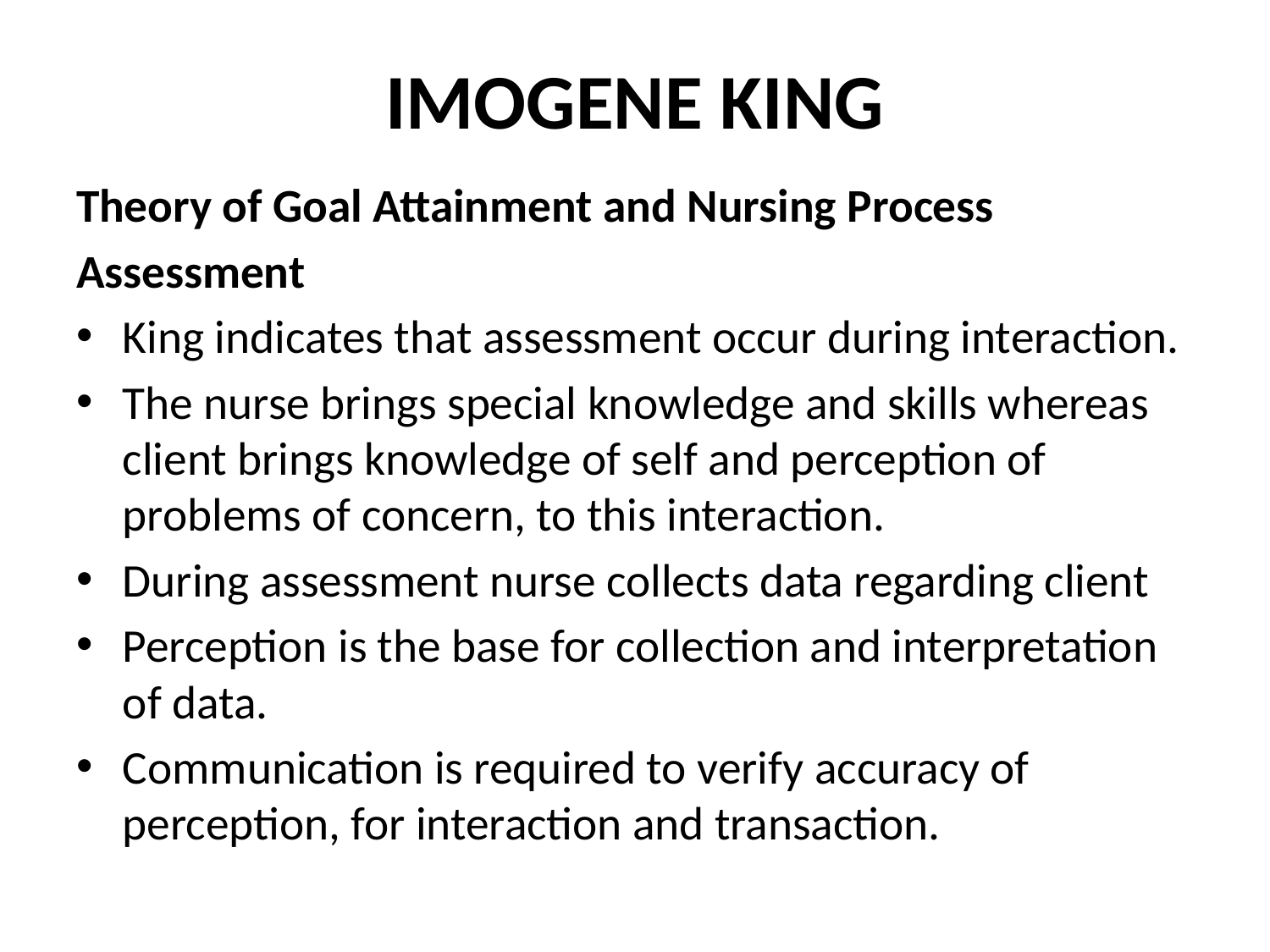

# IMOGENE KING
Theory of Goal Attainment and Nursing Process
Assessment
King indicates that assessment occur during interaction.
The nurse brings special knowledge and skills whereas client brings knowledge of self and perception of problems of concern, to this interaction.
During assessment nurse collects data regarding client
Perception is the base for collection and interpretation of data.
Communication is required to verify accuracy of perception, for interaction and transaction.